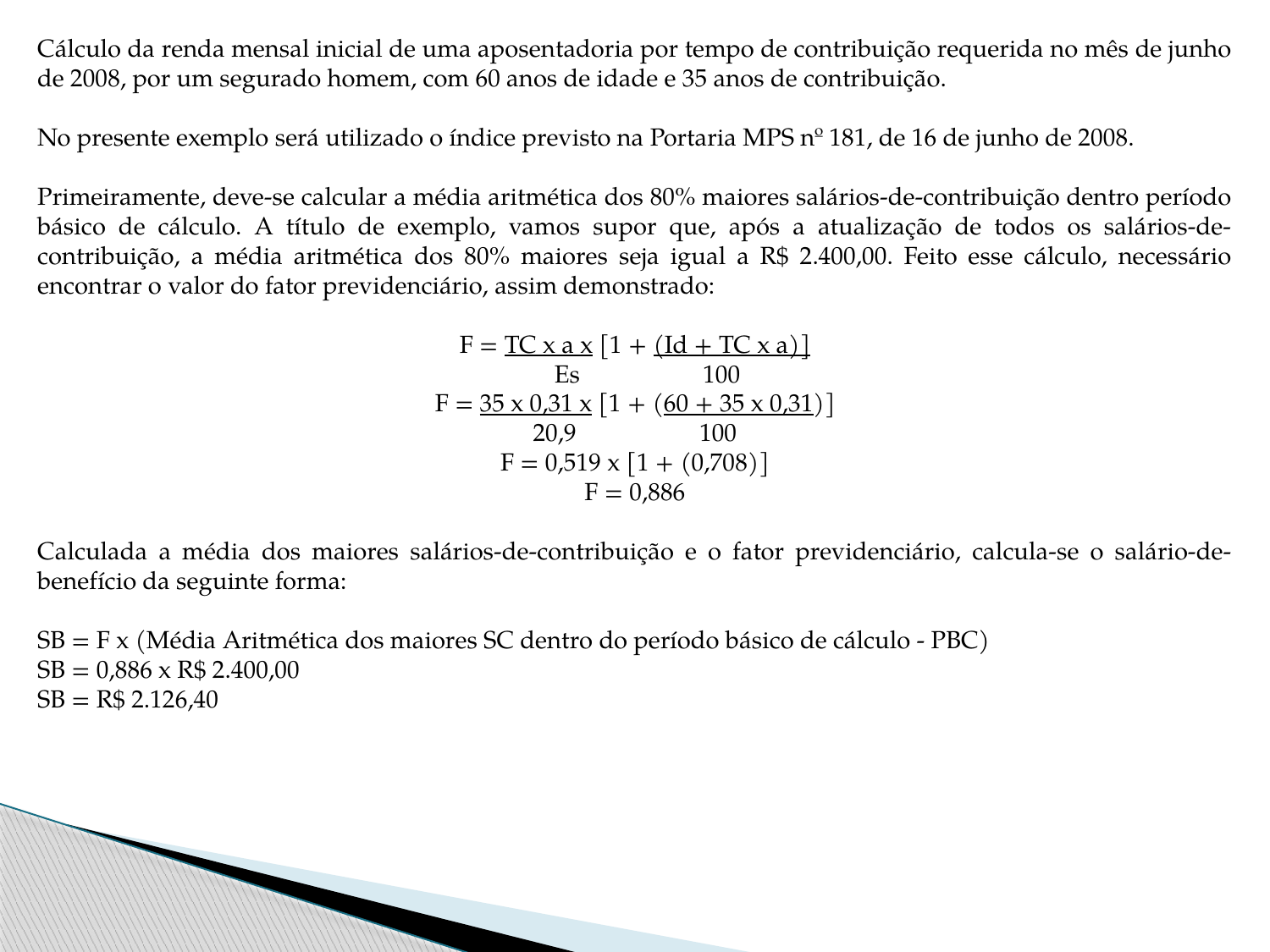

Cálculo da renda mensal inicial de uma aposentadoria por tempo de contribuição requerida no mês de junho de 2008, por um segurado homem, com 60 anos de idade e 35 anos de contribuição.

No presente exemplo será utilizado o índice previsto na Portaria MPS nº 181, de 16 de junho de 2008.

Primeiramente, deve-se calcular a média aritmética dos 80% maiores salários-de-contribuição dentro período básico de cálculo. A título de exemplo, vamos supor que, após a atualização de todos os salários-de-contribuição, a média aritmética dos 80% maiores seja igual a R$ 2.400,00. Feito esse cálculo, necessário encontrar o valor do fator previdenciário, assim demonstrado:

F = TC x a x [1 + (Id + TC x a)]
    Es                    100
F = 35 x 0,31 x [1 + (60 + 35 x 0,31)]
20,9                    100
F = 0,519 x [1 + (0,708)]
F = 0,886

Calculada a média dos maiores salários-de-contribuição e o fator previdenciário, calcula-se o salário-de-benefício da seguinte forma:

SB = F x (Média Aritmética dos maiores SC dentro do período básico de cálculo - PBC)
SB = 0,886 x R$ 2.400,00
SB = R$ 2.126,40